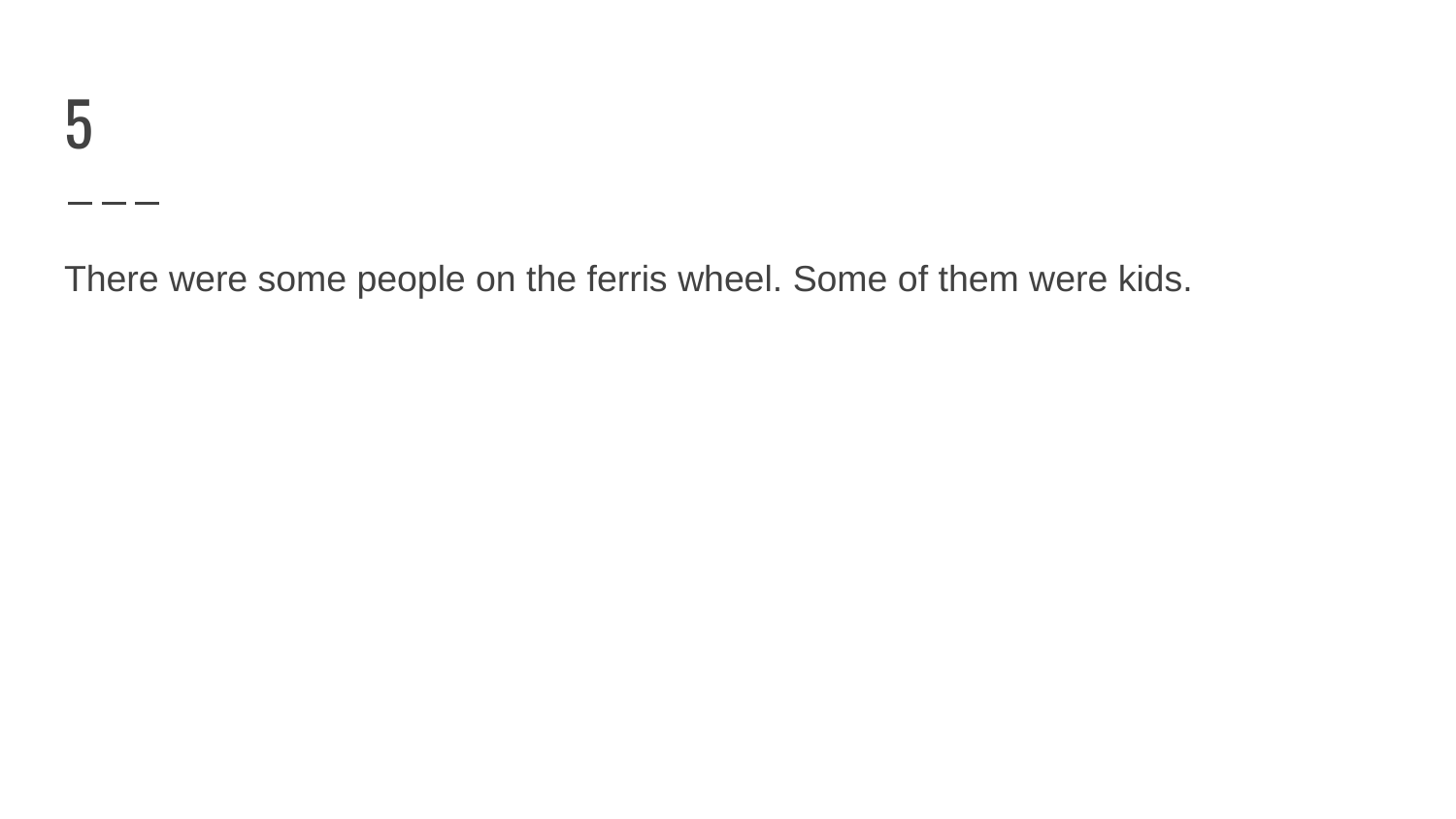

# 5
There were some people on the ferris wheel. Some of them were kids.